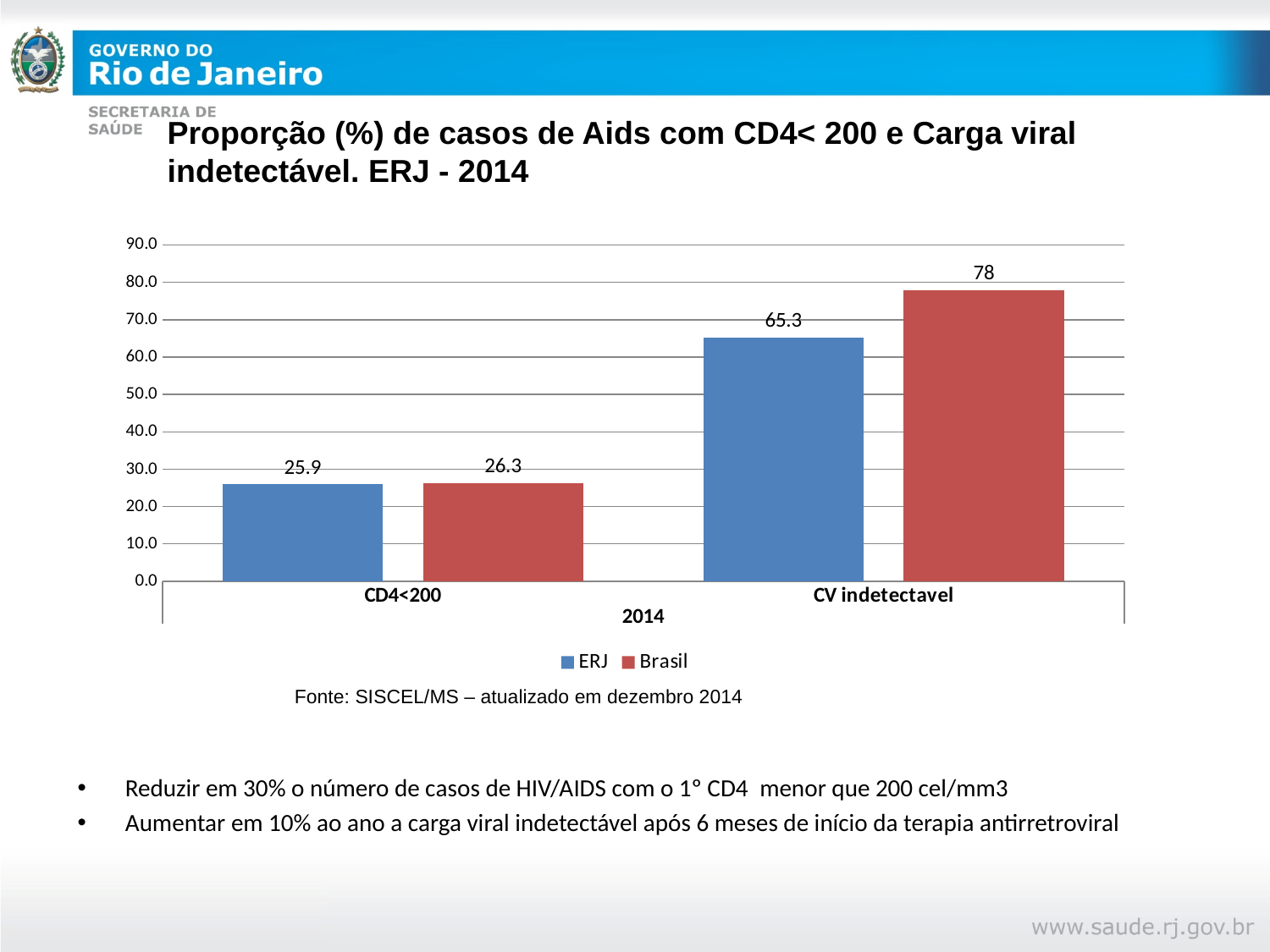

#
Proporção (%) de casos de Aids com CD4< 200 e Carga viral indetectável. ERJ - 2014

### Chart

| Category | ERJ | Brasil |
|---|---|---|
| CD4<200 | 25.9 | 26.3 |
| CV indetectavel | 65.3 | 78.0 |
Fonte: SISCEL/MS – atualizado em dezembro 2014
Reduzir em 30% o número de casos de HIV/AIDS com o 1º CD4  menor que 200 cel/mm3
Aumentar em 10% ao ano a carga viral indetectável após 6 meses de início da terapia antirretroviral